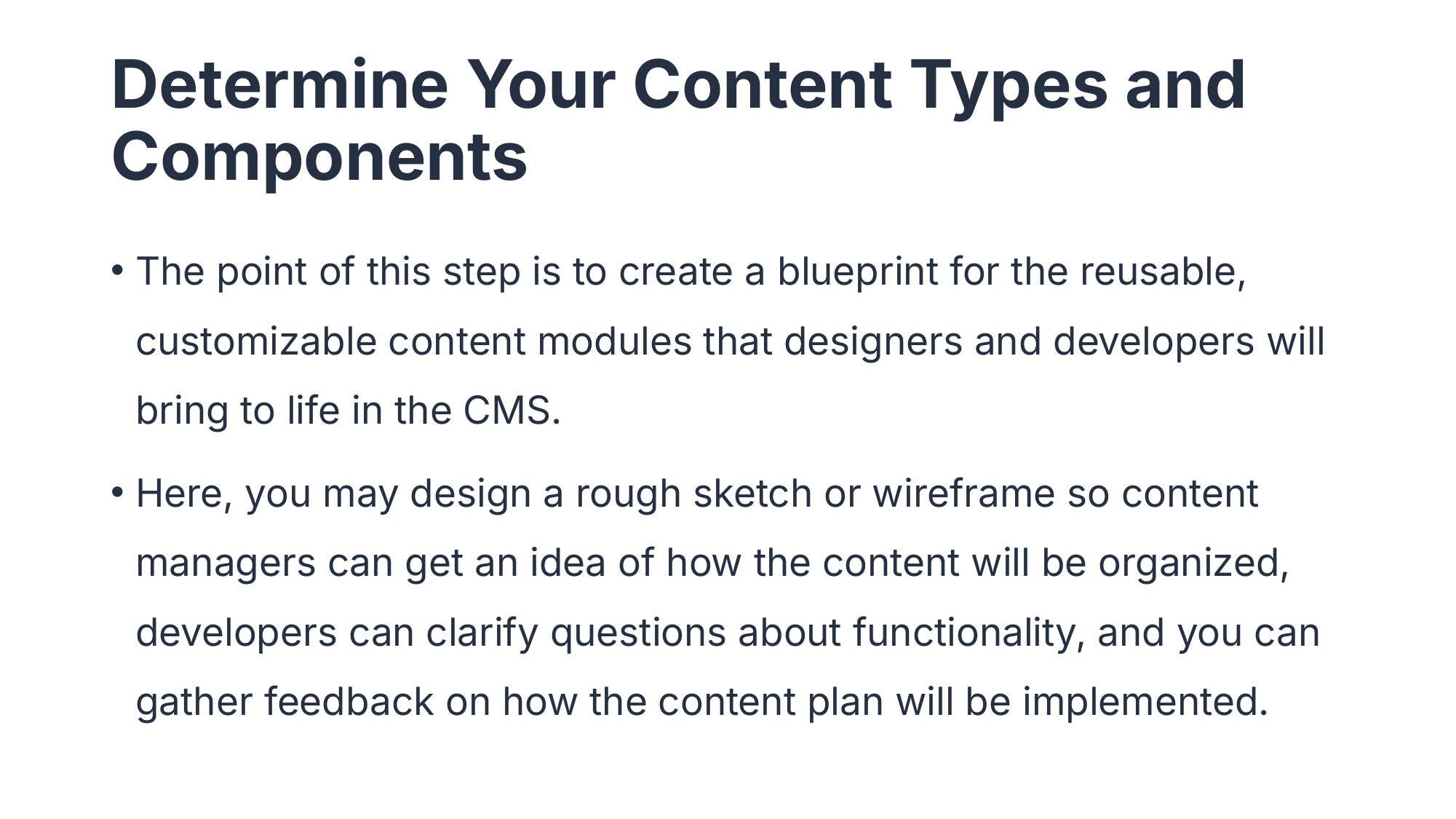

# Determine Your Content Types and Components
The point of this step is to create a blueprint for the reusable, customizable content modules that designers and developers will bring to life in the CMS.
Here, you may design a rough sketch or wireframe so content managers can get an idea of how the content will be organized, developers can clarify questions about functionality, and you can gather feedback on how the content plan will be implemented.